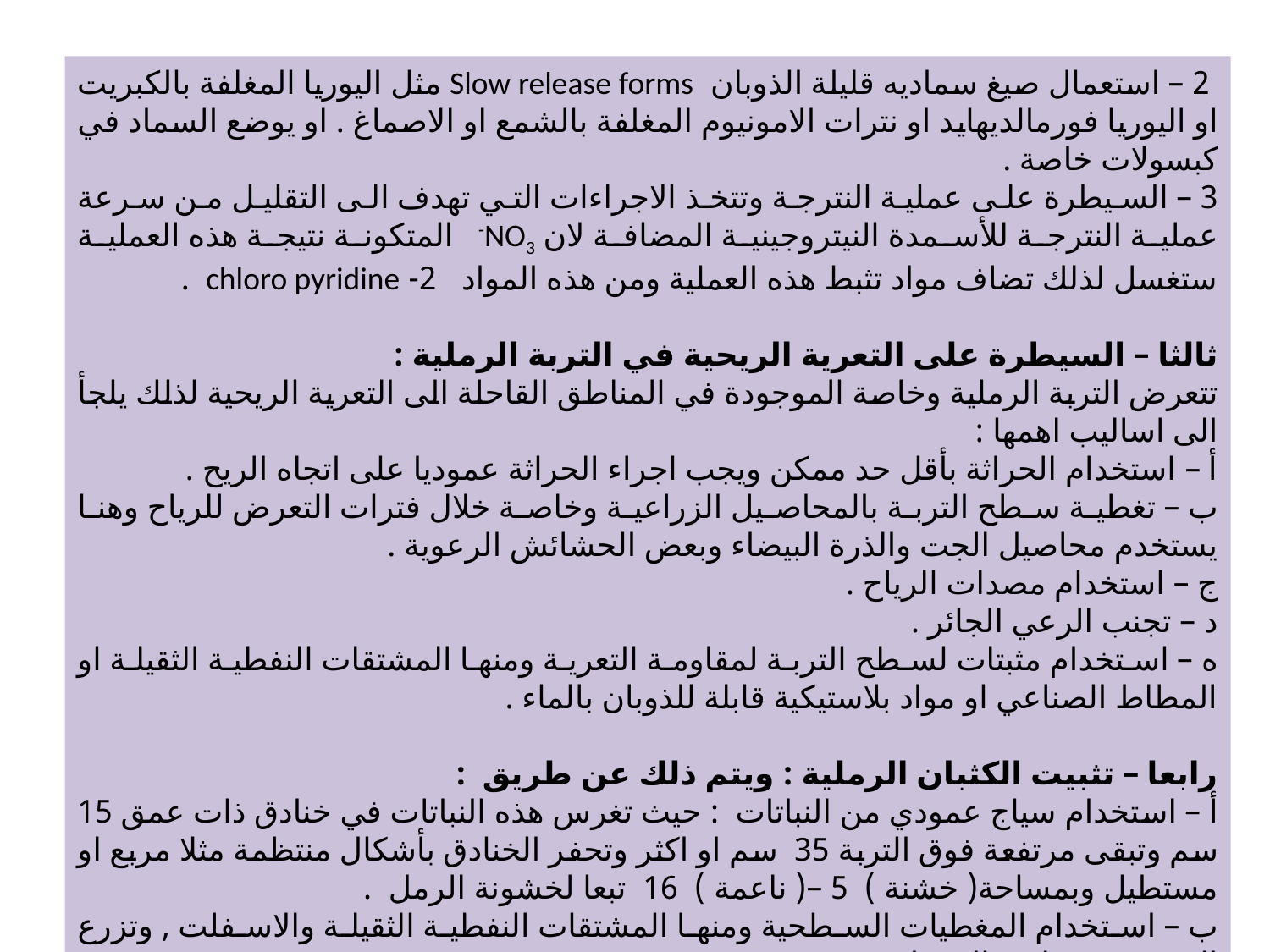

2 – استعمال صيغ سماديه قليلة الذوبان  Slow release forms مثل اليوريا المغلفة بالكبريت او اليوريا فورمالديهايد او نترات الامونيوم المغلفة بالشمع او الاصماغ . او يوضع السماد في كبسولات خاصة .
3 – السيطرة على عملية النترجة وتتخذ الاجراءات التي تهدف الى التقليل من سرعة عملية النترجة للأسمدة النيتروجينية المضافة لان NO3-   المتكونة نتيجة هذه العملية ستغسل لذلك تضاف مواد تثبط هذه العملية ومن هذه المواد   2- chloro pyridine  .

ثالثا – السيطرة على التعرية الريحية في التربة الرملية :
تتعرض التربة الرملية وخاصة الموجودة في المناطق القاحلة الى التعرية الريحية لذلك يلجأ الى اساليب اهمها :
أ – استخدام الحراثة بأقل حد ممكن ويجب اجراء الحراثة عموديا على اتجاه الريح .
ب – تغطية سطح التربة بالمحاصيل الزراعية وخاصة خلال فترات التعرض للرياح وهنا يستخدم محاصيل الجت والذرة البيضاء وبعض الحشائش الرعوية .
ج – استخدام مصدات الرياح .
د – تجنب الرعي الجائر .
ه – استخدام مثبتات لسطح التربة لمقاومة التعرية ومنها المشتقات النفطية الثقيلة او المطاط الصناعي او مواد بلاستيكية قابلة للذوبان بالماء .

رابعا – تثبيت الكثبان الرملية : ويتم ذلك عن طريق  :
أ – استخدام سياج عمودي من النباتات  : حيث تغرس هذه النباتات في خنادق ذات عمق 15 سم وتبقى مرتفعة فوق التربة 35  سم او اكثر وتحفر الخنادق بأشكال منتظمة مثلا مربع او مستطيل وبمساحة( خشنة )  5 –( ناعمة )  16  تبعا لخشونة الرمل  .
ب – استخدام المغطيات السطحية ومنها المشتقات النفطية الثقيلة والاسفلت , وتزرع البذور تحت طبقة الاسفلت .